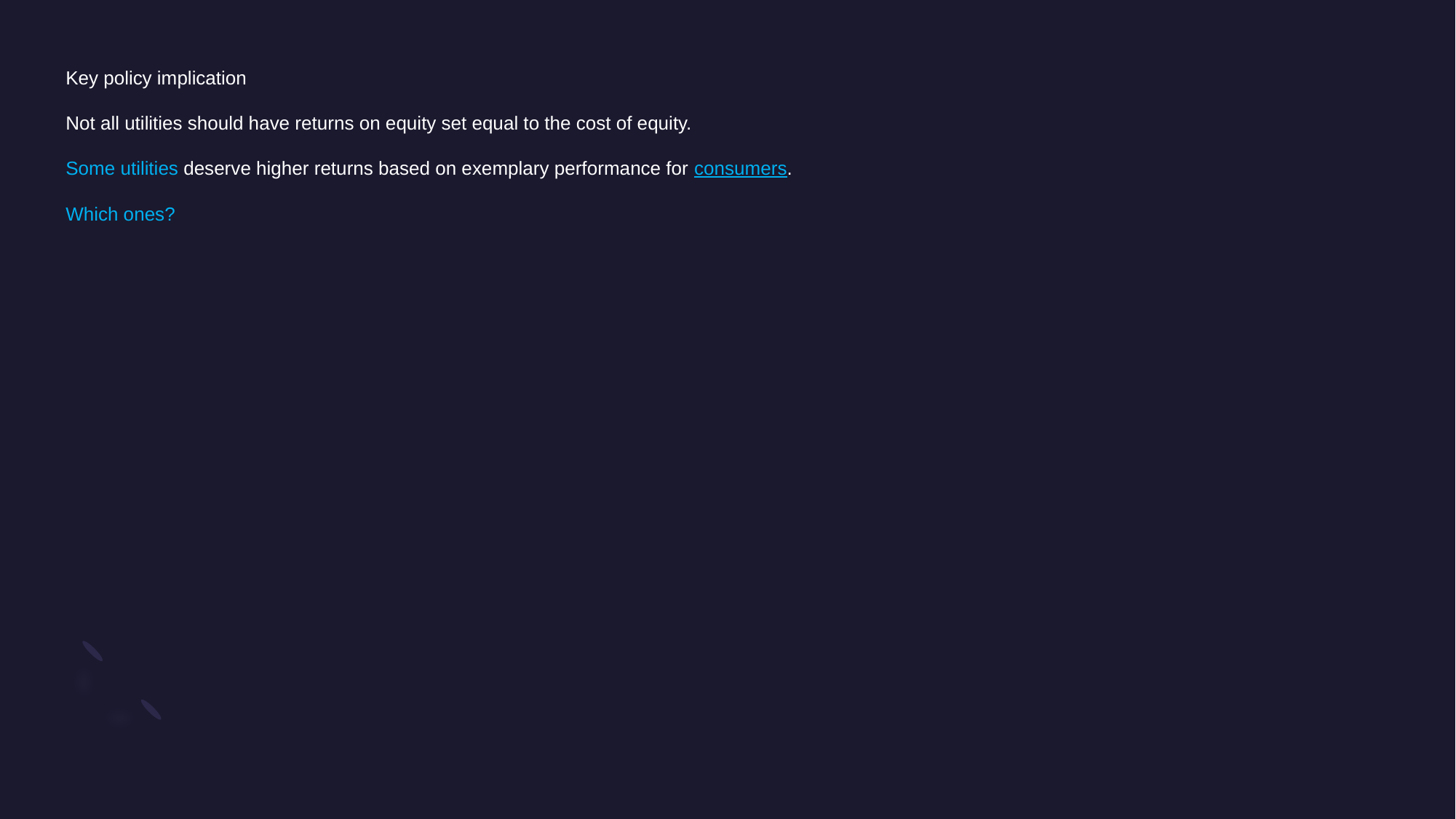

# Key policy implication Not all utilities should have returns on equity set equal to the cost of equity. Some utilities deserve higher returns based on exemplary performance for consumers. Which ones?